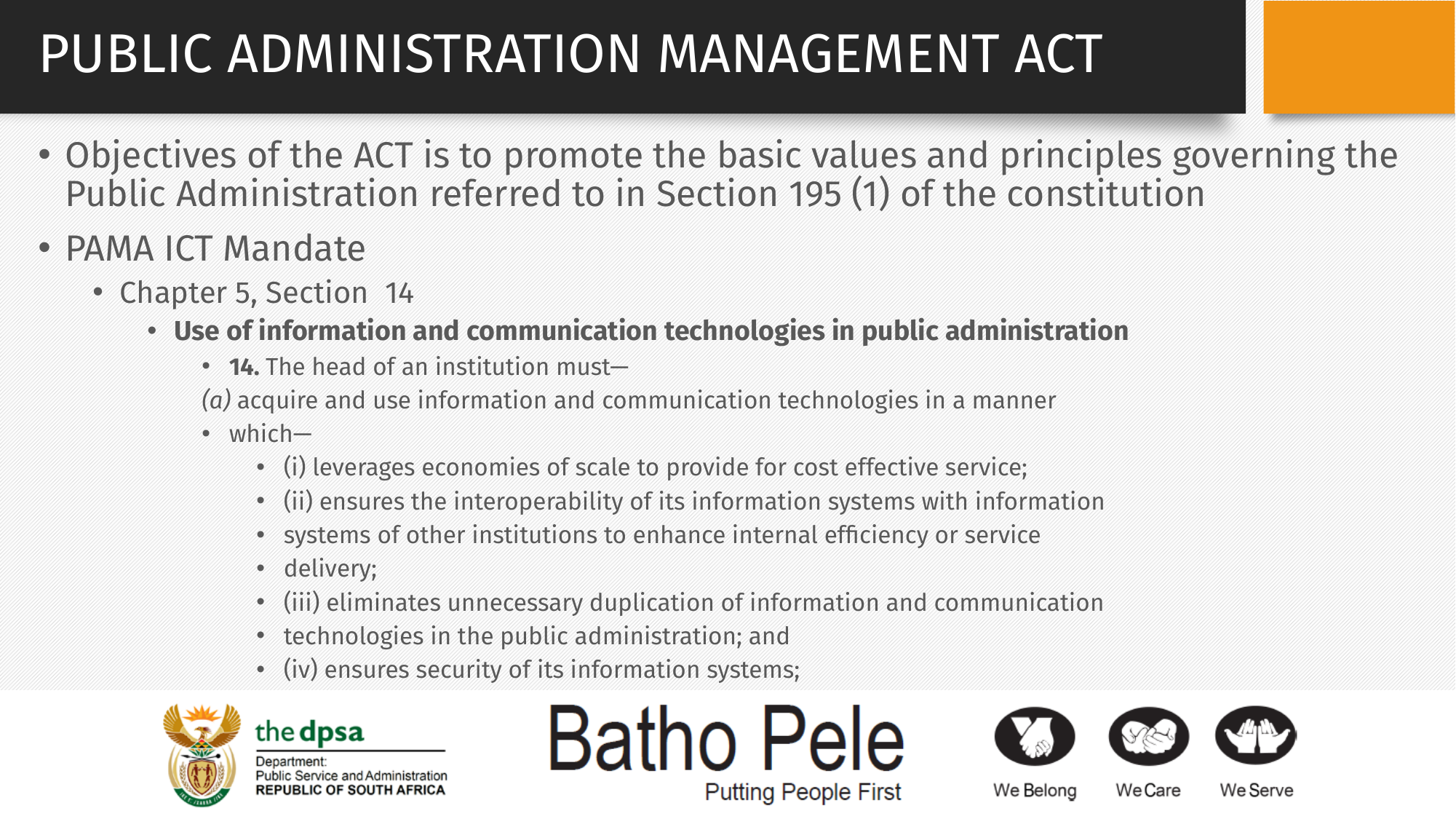

# PUBLIC ADMINISTRATION MANAGEMENT ACT
Objectives of the ACT is to promote the basic values and principles governing the Public Administration referred to in Section 195 (1) of the constitution
PAMA ICT Mandate
Chapter 5, Section  14
Use of information and communication technologies in public administration
14. The head of an institution must—
(a) acquire and use information and communication technologies in a manner
which—
(i) leverages economies of scale to provide for cost effective service;
(ii) ensures the interoperability of its information systems with information
systems of other institutions to enhance internal efficiency or service
delivery;
(iii) eliminates unnecessary duplication of information and communication
technologies in the public administration; and
(iv) ensures security of its information systems;